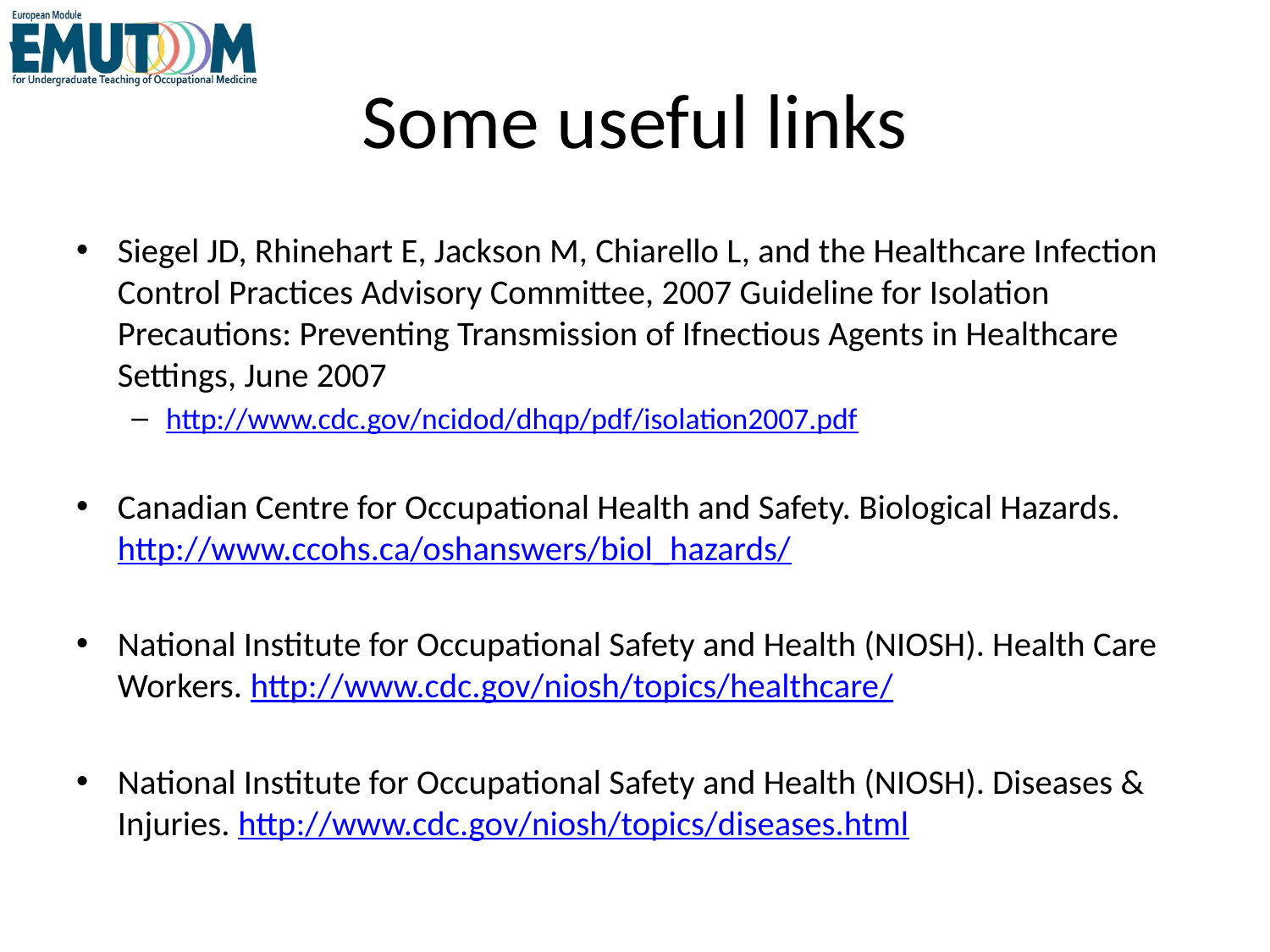

# Some useful links
Siegel JD, Rhinehart E, Jackson M, Chiarello L, and the Healthcare Infection Control Practices Advisory Committee, 2007 Guideline for Isolation Precautions: Preventing Transmission of Ifnectious Agents in Healthcare Settings, June 2007
http://www.cdc.gov/ncidod/dhqp/pdf/isolation2007.pdf

Canadian Centre for Occupational Health and Safety. Biological Hazards. http://www.ccohs.ca/oshanswers/biol_hazards/

National Institute for Occupational Safety and Health (NIOSH). Health Care Workers. http://www.cdc.gov/niosh/topics/healthcare/

National Institute for Occupational Safety and Health (NIOSH). Diseases & Injuries. http://www.cdc.gov/niosh/topics/diseases.html